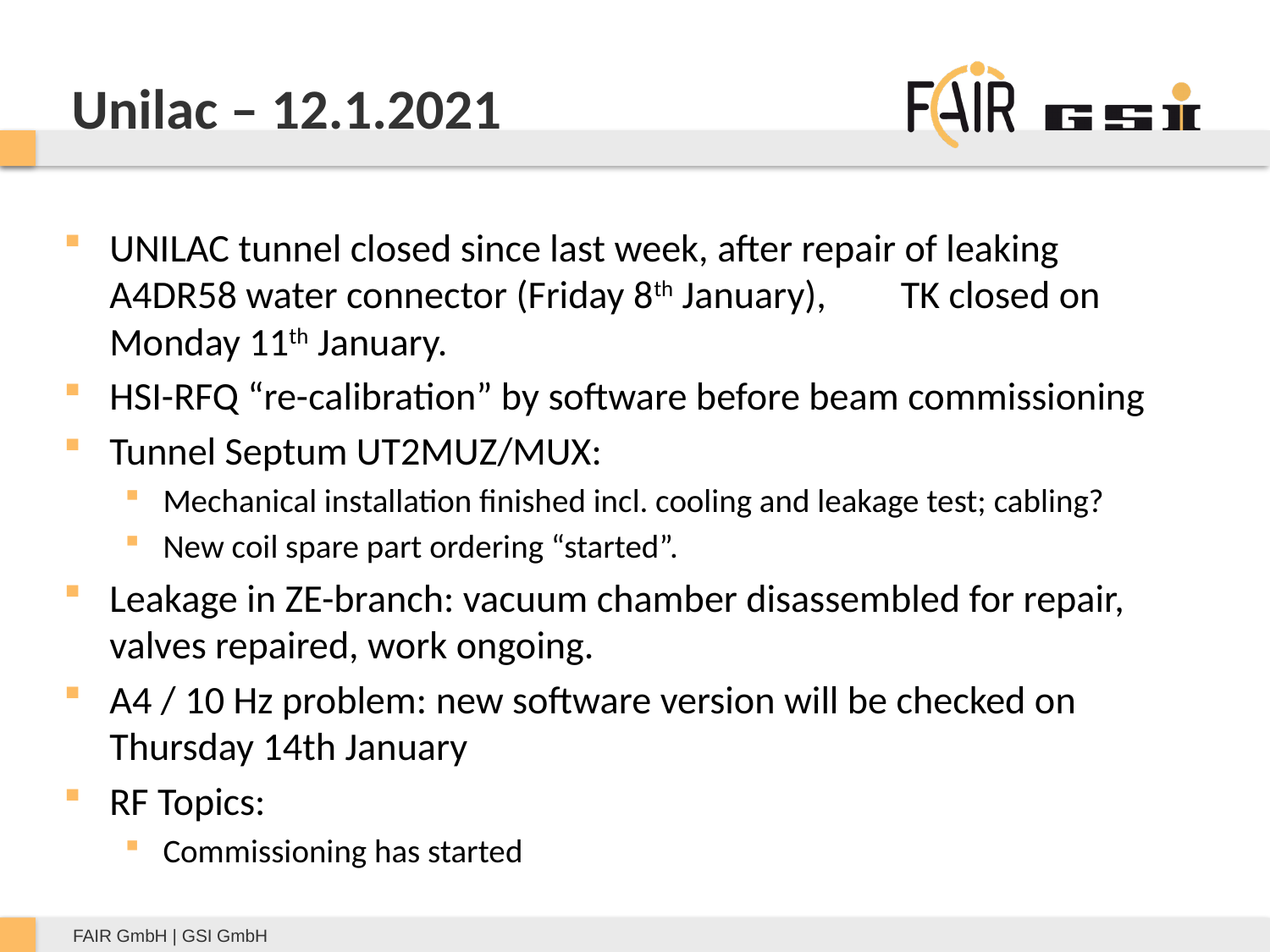

# Unilac – 12.1.2021

UNILAC tunnel closed since last week, after repair of leaking A4DR58 water connector (Friday 8th January), 					TK closed on Monday 11th January.
HSI-RFQ “re-calibration” by software before beam commissioning
Tunnel Septum UT2MUZ/MUX:
Mechanical installation finished incl. cooling and leakage test; cabling?
New coil spare part ordering “started”.
Leakage in ZE-branch: vacuum chamber disassembled for repair, valves repaired, work ongoing.
A4 / 10 Hz problem: new software version will be checked on Thursday 14th January
RF Topics:
Commissioning has started